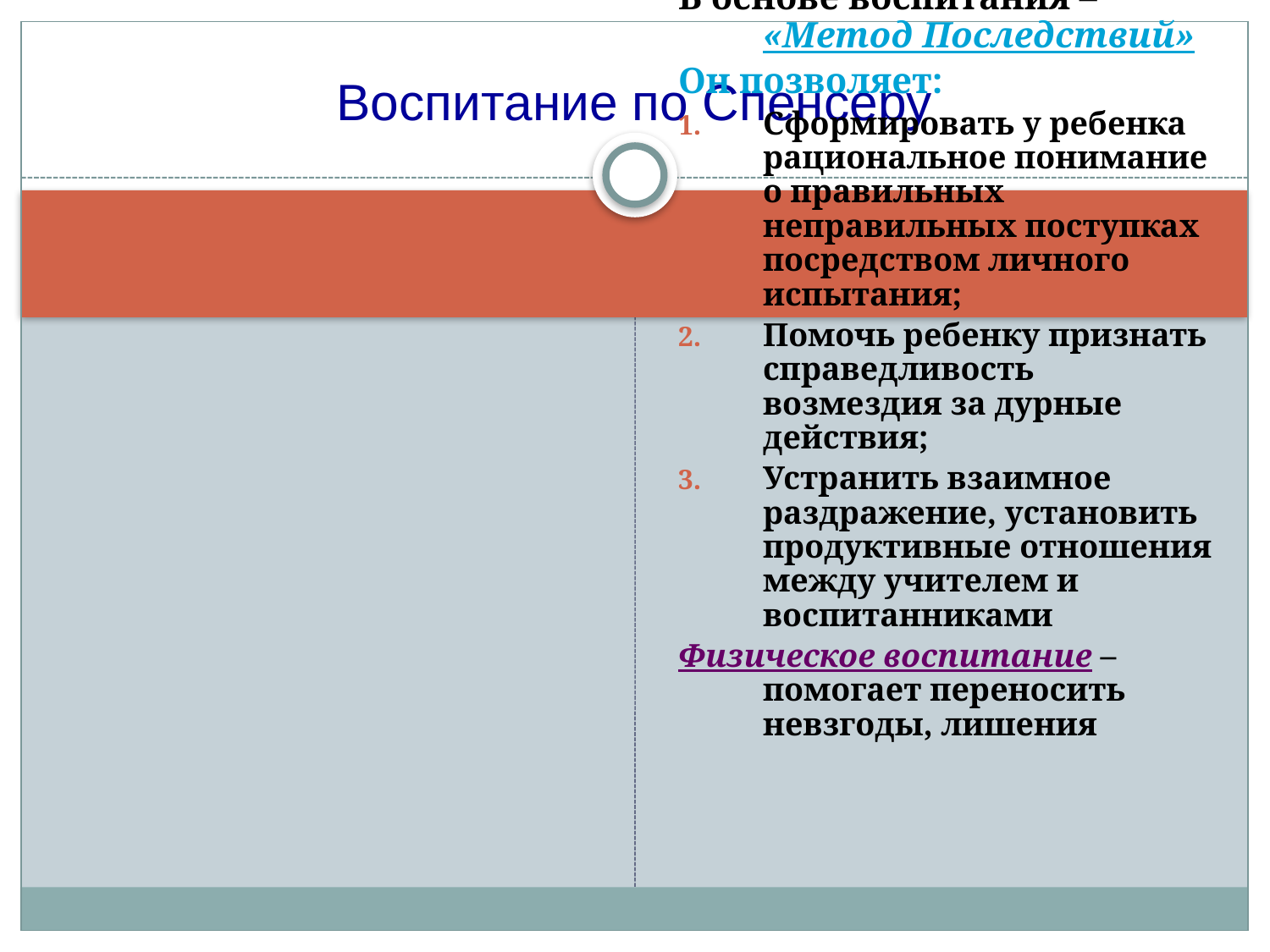

Воспитание по Спенсеру
Нравственное воспитание – формирование внутренней дисциплины, развитие характера
В основе воспитания – «Метод Последствий»
Он позволяет:
Сформировать у ребенка рациональное понимание о правильных неправильных поступках посредством личного испытания;
Помочь ребенку признать справедливость возмездия за дурные действия;
Устранить взаимное раздражение, установить продуктивные отношения между учителем и воспитанниками
Физическое воспитание – помогает переносить невзгоды, лишения